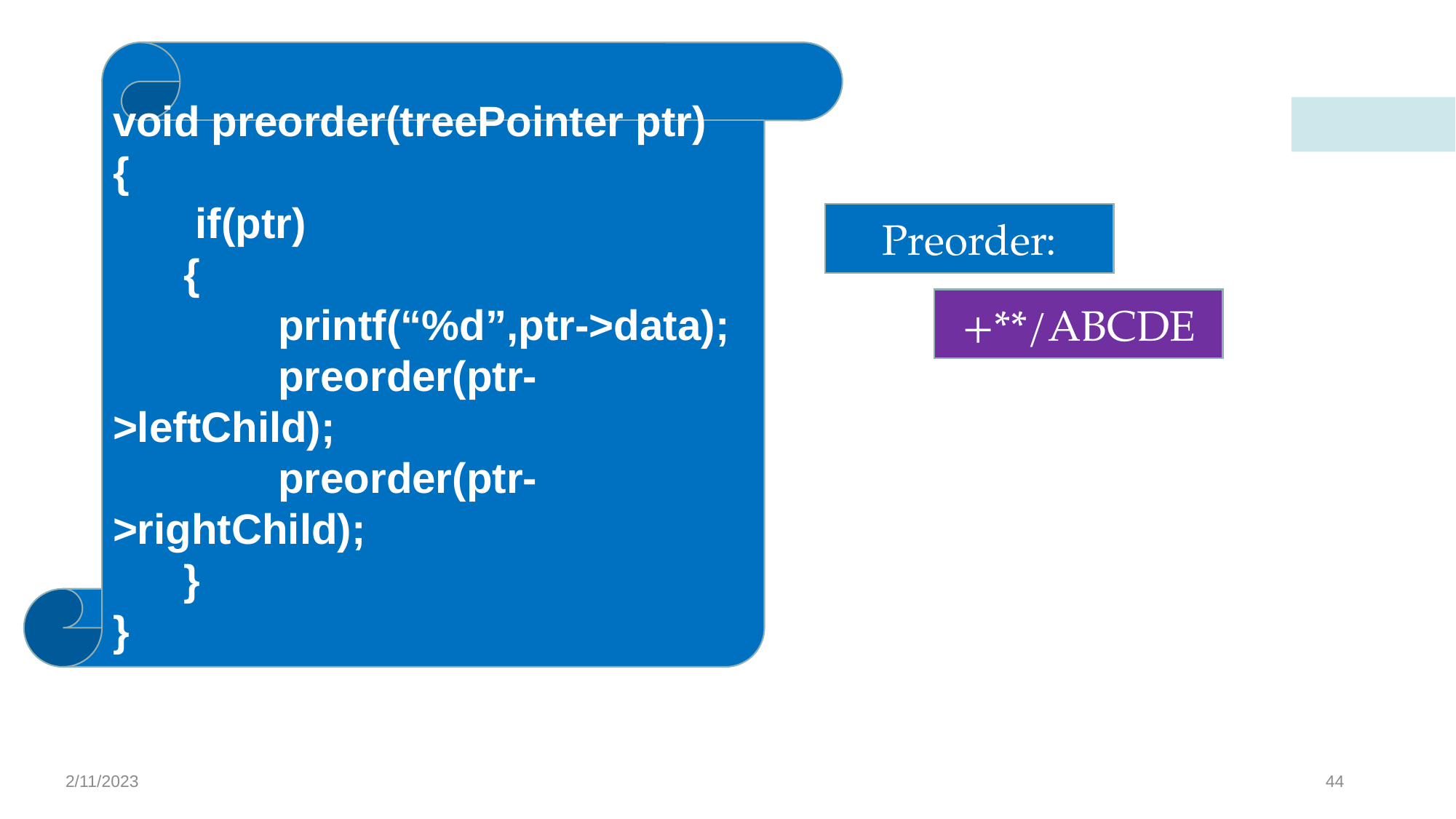

void preorder(treePointer ptr)
{
       if(ptr)
      {
              printf(“%d”,ptr->data);
              preorder(ptr->leftChild);
              preorder(ptr->rightChild);
      }
}
Preorder:
+**/ABCDE
2/11/2023

44